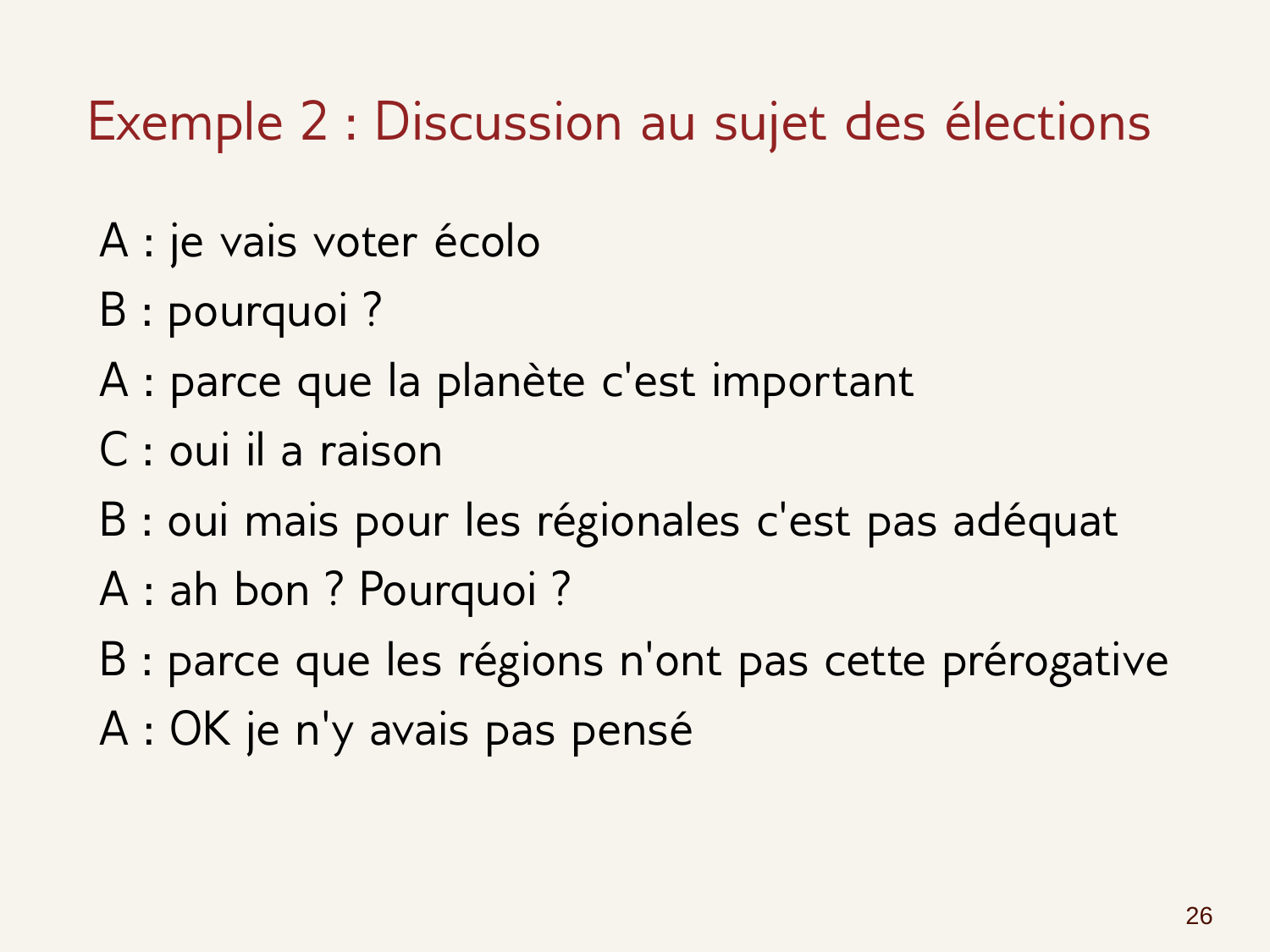

# Exemple 2 : Discussion au sujet des élections
A : je vais voter écolo
B : pourquoi ?
A : parce que la planète c'est important
C : oui il a raison
B : oui mais pour les régionales c'est pas adéquat
A : ah bon ? Pourquoi ?
B : parce que les régions n'ont pas cette prérogative
A : OK je n'y avais pas pensé

26